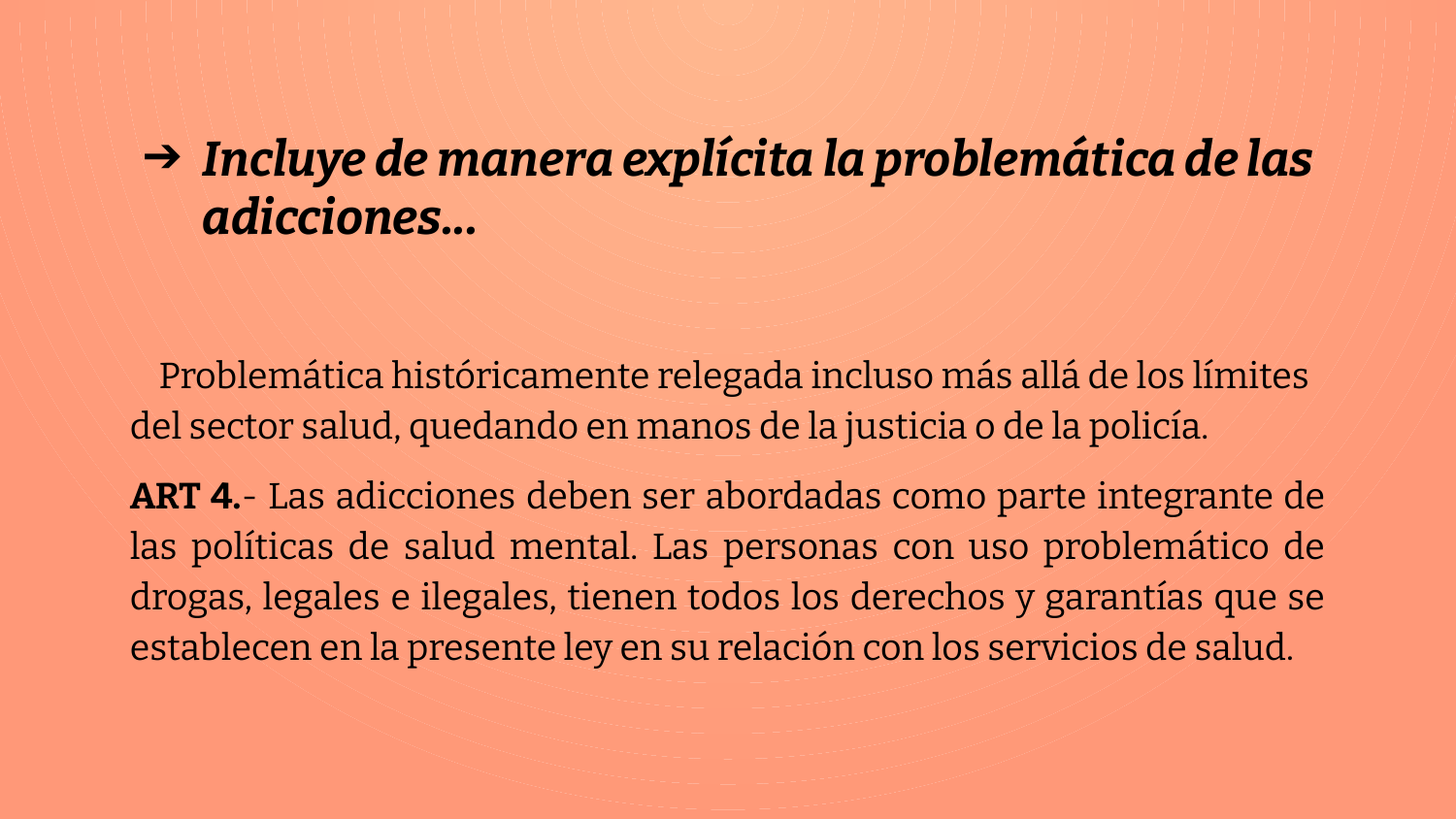

Incluye de manera explícita la problemática de las adicciones...
Problemática históricamente relegada incluso más allá de los límites del sector salud, quedando en manos de la justicia o de la policía.
ART 4.- Las adicciones deben ser abordadas como parte integrante de las políticas de salud mental. Las personas con uso problemático de drogas, legales e ilegales, tienen todos los derechos y garantías que se establecen en la presente ley en su relación con los servicios de salud.